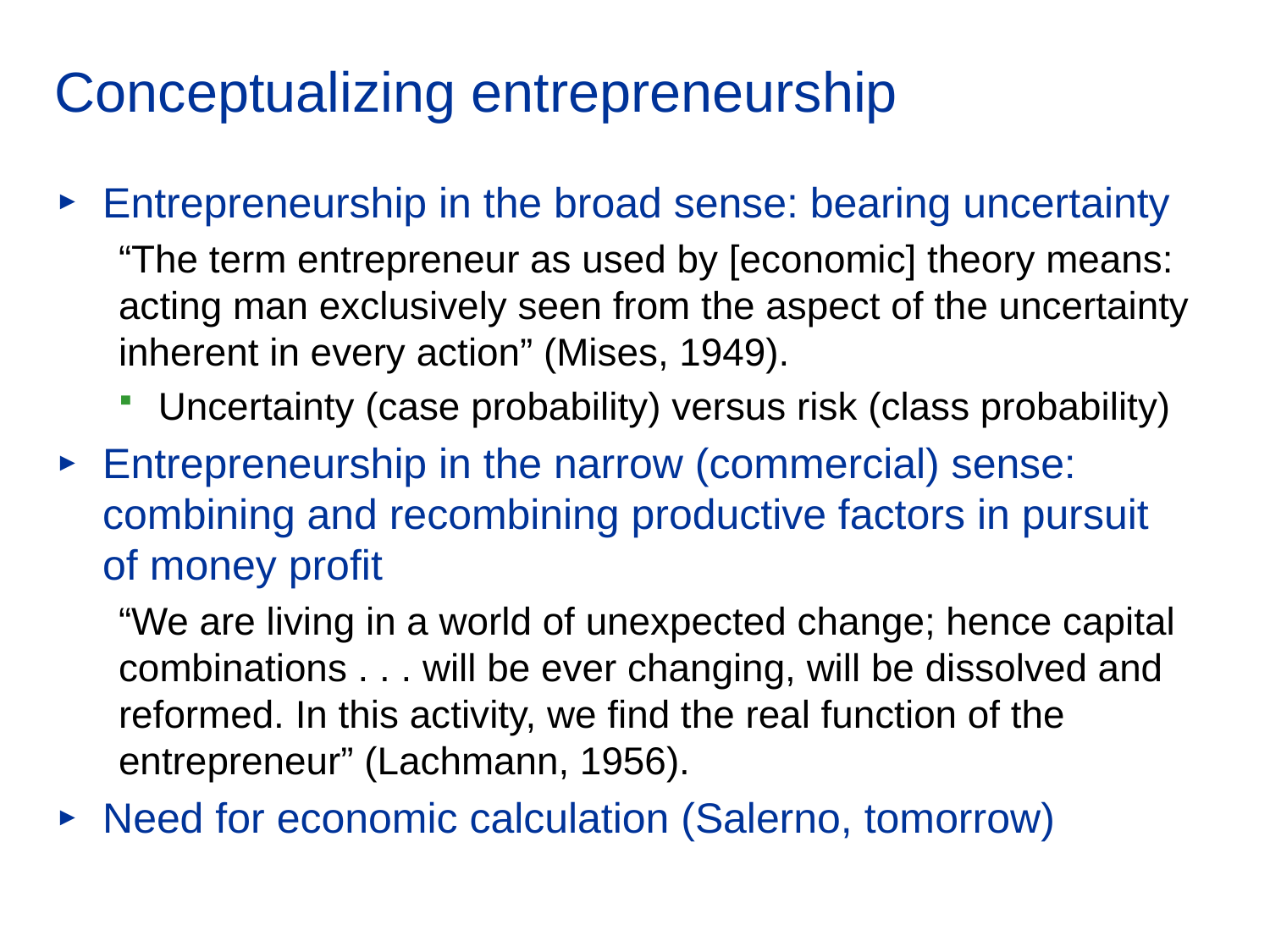

# Conceptualizing entrepreneurship
Entrepreneurship in the broad sense: bearing uncertainty
“The term entrepreneur as used by [economic] theory means: acting man exclusively seen from the aspect of the uncertainty inherent in every action” (Mises, 1949).
Uncertainty (case probability) versus risk (class probability)
Entrepreneurship in the narrow (commercial) sense: combining and recombining productive factors in pursuit of money profit
“We are living in a world of unexpected change; hence capital combinations . . . will be ever changing, will be dissolved and reformed. In this activity, we find the real function of the entrepreneur” (Lachmann, 1956).
Need for economic calculation (Salerno, tomorrow)